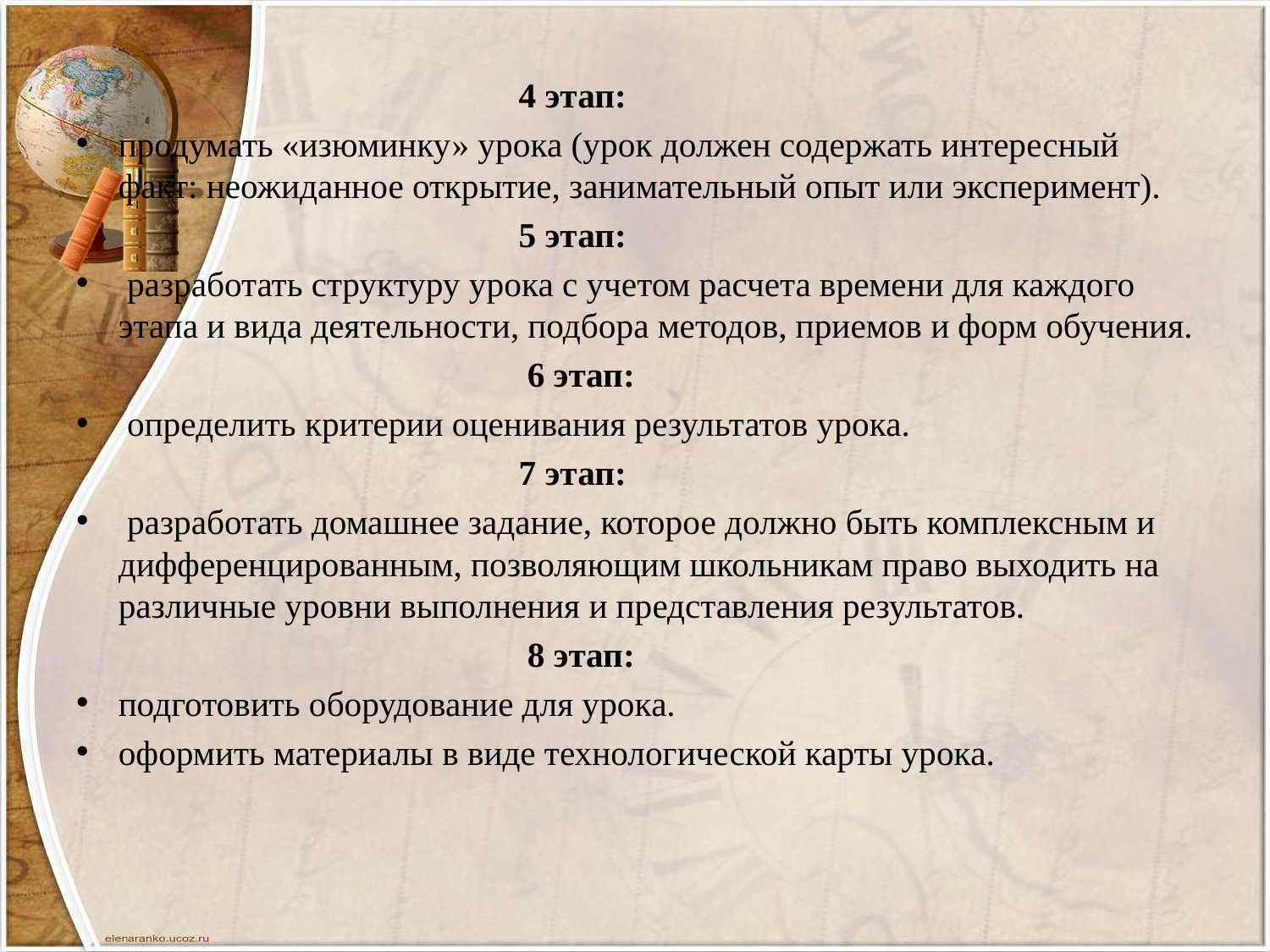

#
                                                   4 этап:
продумать «изюминку» урока (урок должен содержать интересный факт: неожиданное открытие, занимательный опыт или эксперимент).
                                                   5 этап:
 разработать структуру урока с учетом расчета времени для каждого этапа и вида деятельности, подбора методов, приемов и форм обучения.
                                                    6 этап:
 определить критерии оценивания результатов урока.
                                                   7 этап:
 разработать домашнее задание, которое должно быть комплексным и дифференцированным, позволяющим школьникам право выходить на различные уровни выполнения и представления результатов.
                                                    8 этап:
подготовить оборудование для урока.
оформить материалы в виде технологической карты урока.